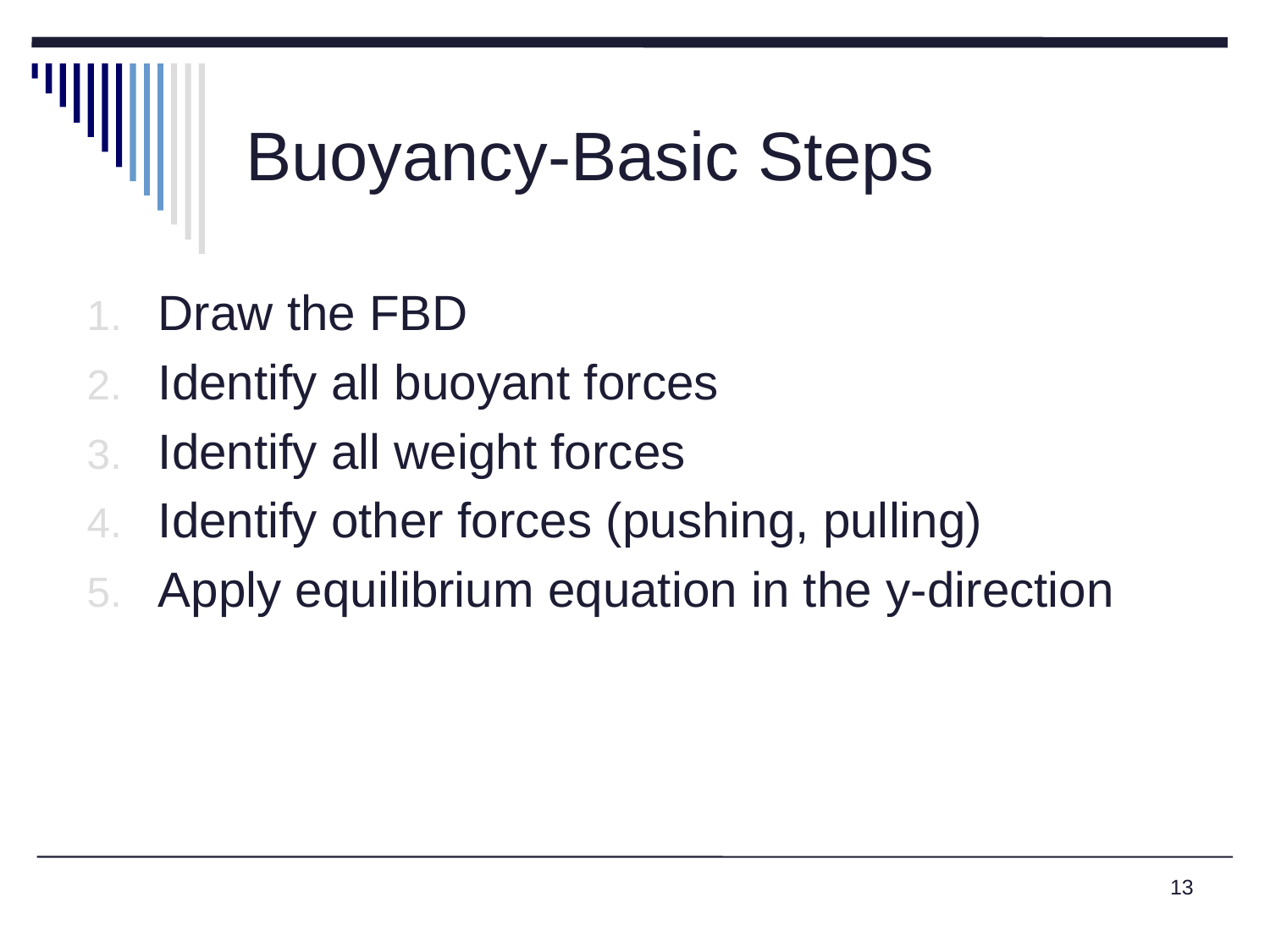

# Buoyancy-Basic Steps
Draw the FBD
Identify all buoyant forces
Identify all weight forces
Identify other forces (pushing, pulling)
Apply equilibrium equation in the y-direction

13